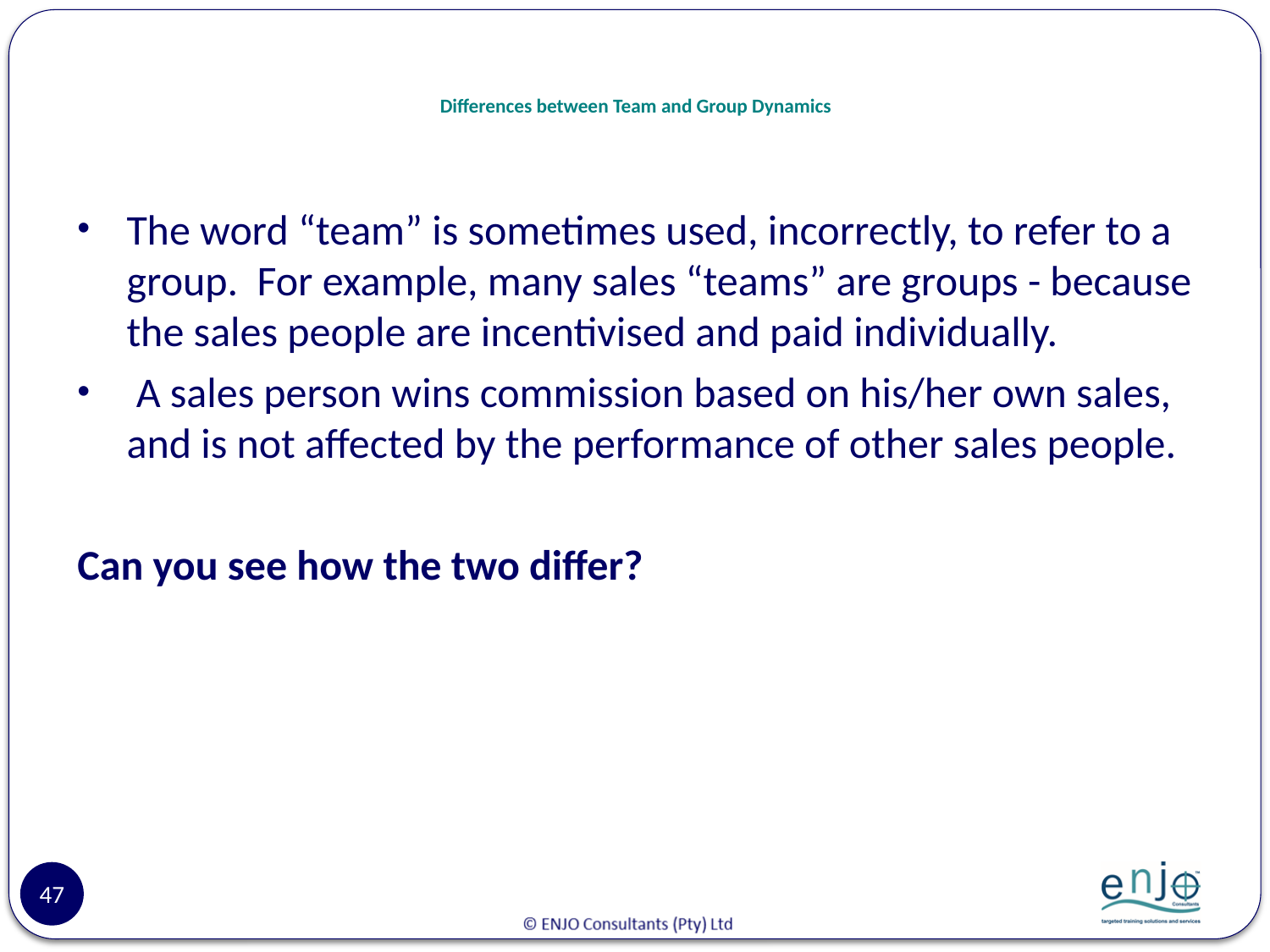

# Differences between Team and Group Dynamics
The word “team” is sometimes used, incorrectly, to refer to a group.  For example, many sales “teams” are groups - because the sales people are incentivised and paid individually.
 A sales person wins commission based on his/her own sales, and is not affected by the performance of other sales people.

Can you see how the two differ?

47